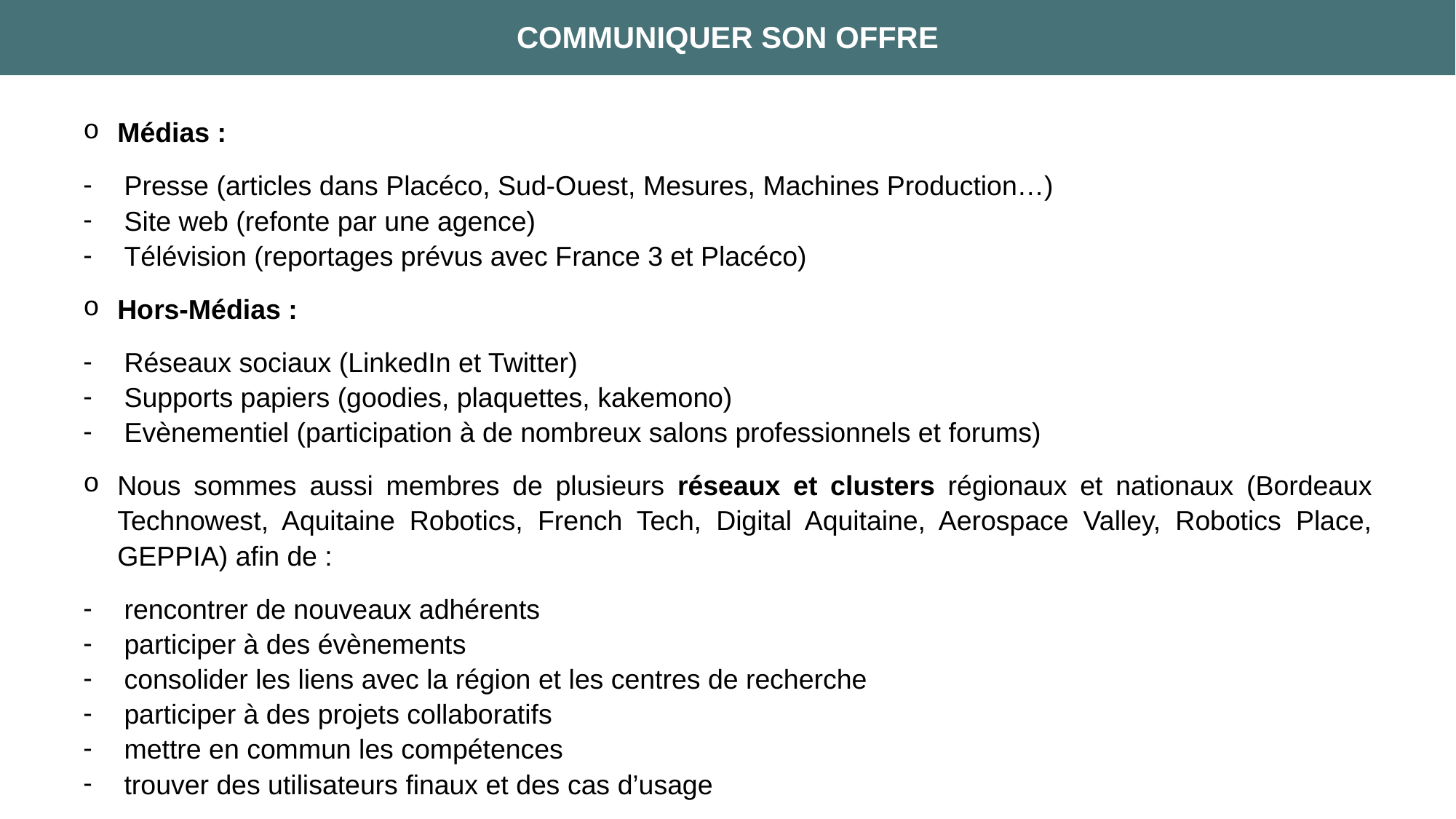

COMMUNIQUER SON OFFRE
Médias :
Presse (articles dans Placéco, Sud-Ouest, Mesures, Machines Production…)
Site web (refonte par une agence)
Télévision (reportages prévus avec France 3 et Placéco)
Hors-Médias :
Réseaux sociaux (LinkedIn et Twitter)
Supports papiers (goodies, plaquettes, kakemono)
Evènementiel (participation à de nombreux salons professionnels et forums)
Nous sommes aussi membres de plusieurs réseaux et clusters régionaux et nationaux (Bordeaux Technowest, Aquitaine Robotics, French Tech, Digital Aquitaine, Aerospace Valley, Robotics Place, GEPPIA) afin de :
rencontrer de nouveaux adhérents
participer à des évènements
consolider les liens avec la région et les centres de recherche
participer à des projets collaboratifs
mettre en commun les compétences
trouver des utilisateurs finaux et des cas d’usage